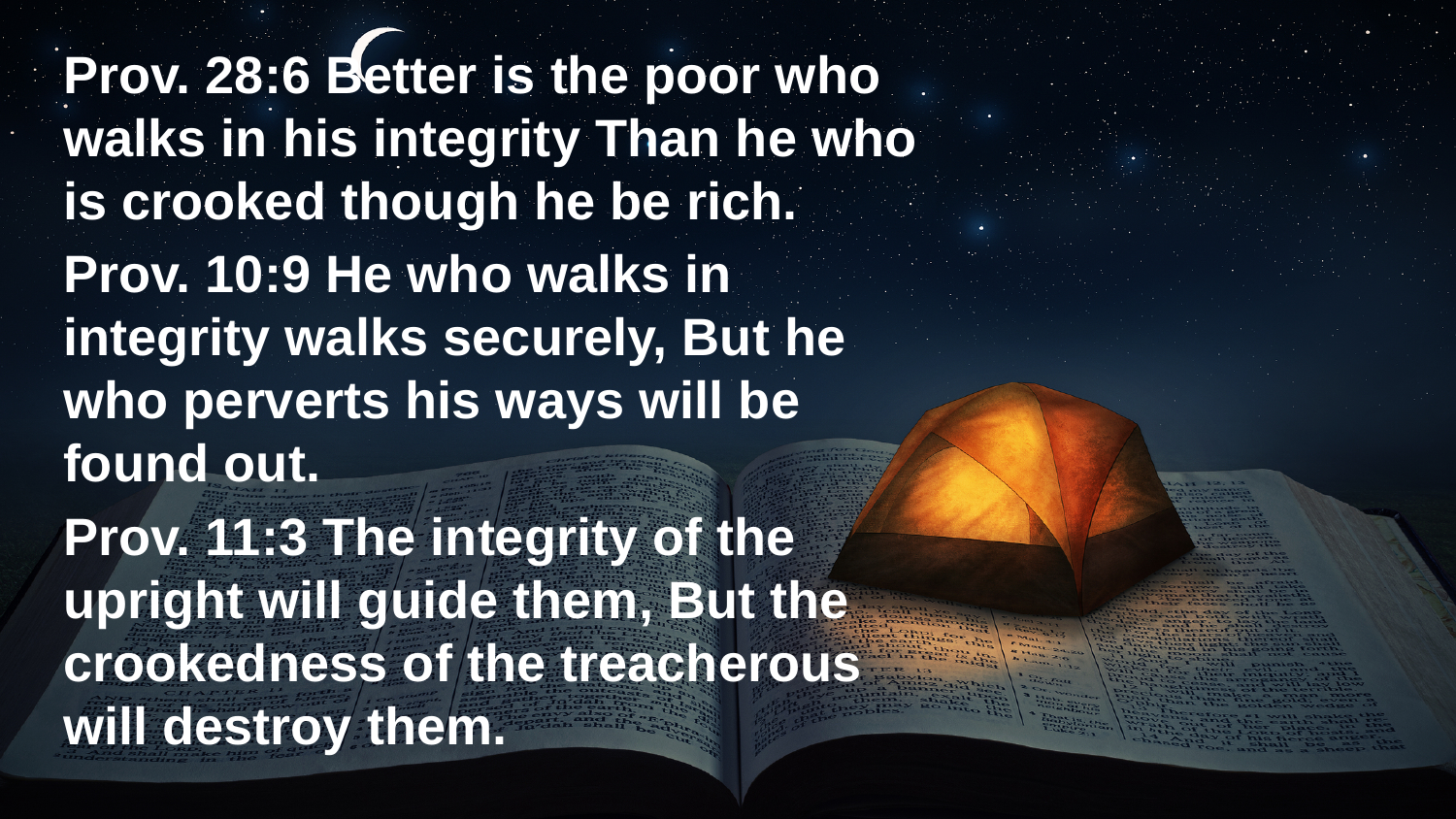

Prov. 28:6 Better is the poor who walks in his integrity Than he who is crooked though he be rich.
Prov. 10:9 He who walks in integrity walks securely, But he who perverts his ways will be found out.
Prov. 11:3 The integrity of the upright will guide them, But the crookedness of the treacherous will destroy them.

#